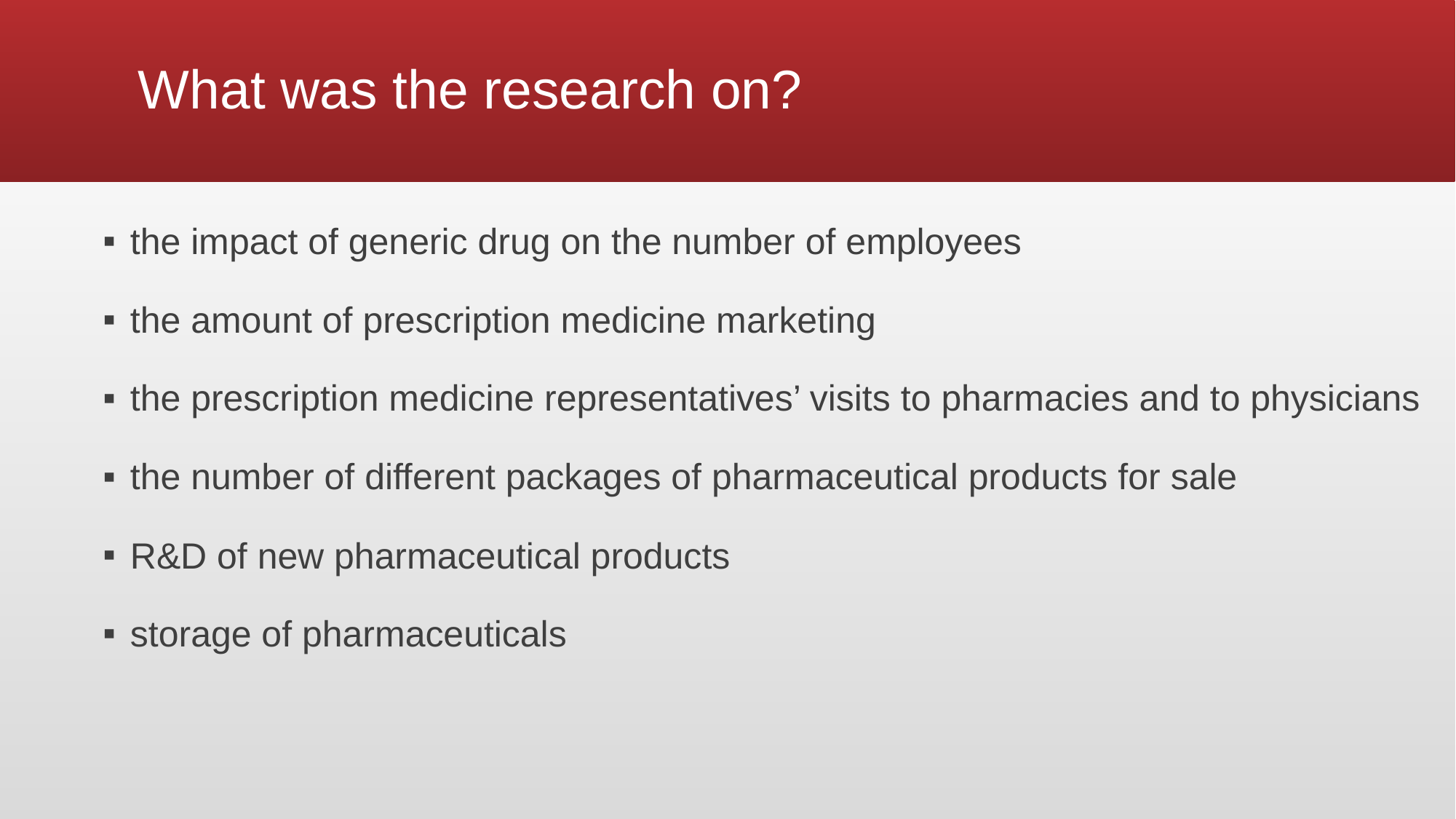

# What was the research on?
the impact of generic drug on the number of employees

the amount of prescription medicine marketing

the prescription medicine representatives’ visits to pharmacies and to physicians

the number of different packages of pharmaceutical products for sale

R&D of new pharmaceutical products

storage of pharmaceuticals